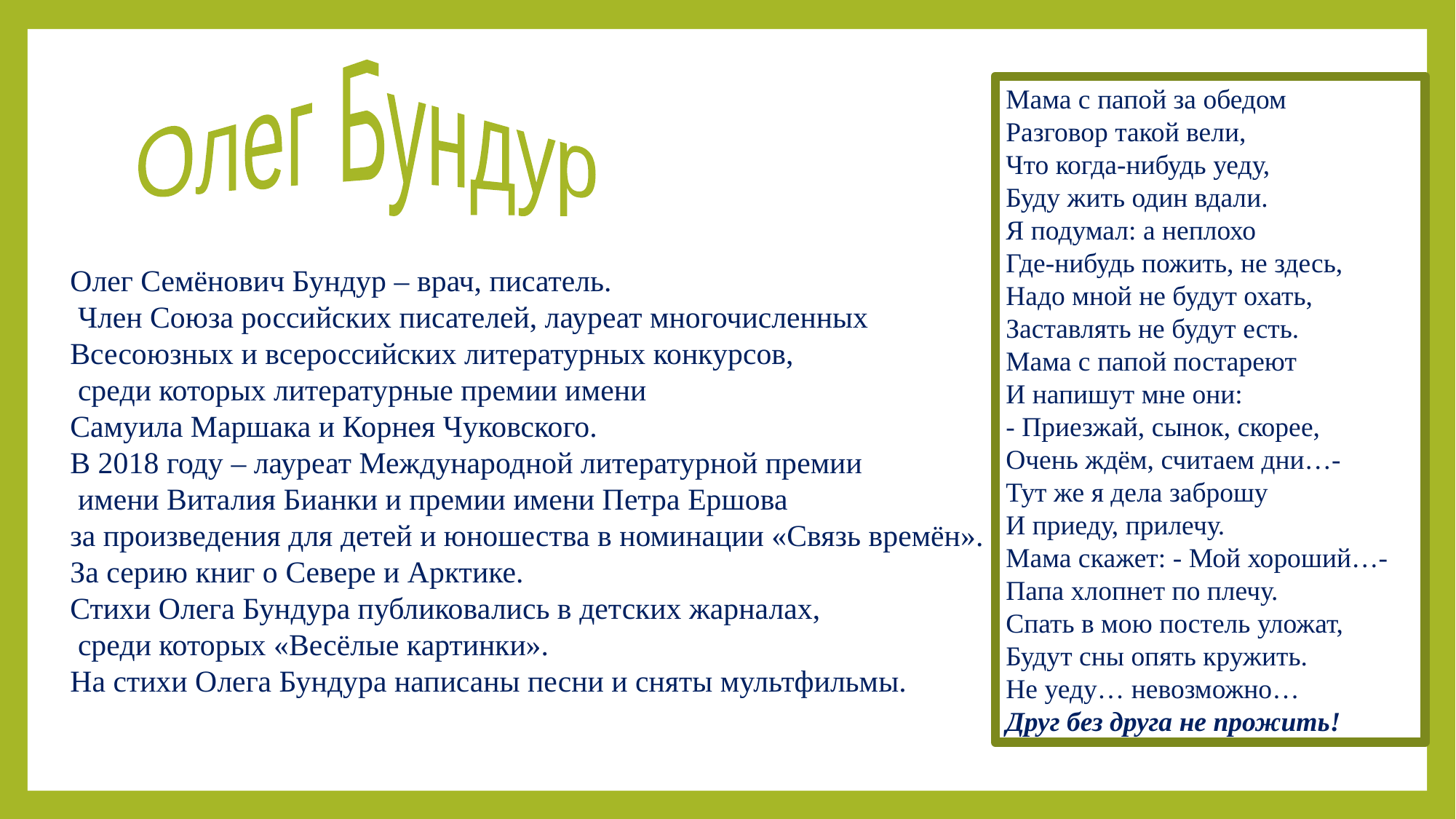

Олег Бундур
Мама с папой за обедом
Разговор такой вели,
Что когда-нибудь уеду,
Буду жить один вдали.
Я подумал: а неплохо
Где-нибудь пожить, не здесь,
Надо мной не будут охать,
Заставлять не будут есть.
Мама с папой постареют
И напишут мне они:
- Приезжай, сынок, скорее,
Очень ждём, считаем дни…-
Тут же я дела заброшу
И приеду, прилечу.
Мама скажет: - Мой хороший…-
Папа хлопнет по плечу.
Спать в мою постель уложат,
Будут сны опять кружить.
Не уеду… невозможно…
Друг без друга не прожить!
Олег Семёнович Бундур – врач, писатель.
 Член Союза российских писателей, лауреат многочисленных
Всесоюзных и всероссийских литературных конкурсов,
 среди которых литературные премии имени
Самуила Маршака и Корнея Чуковского.
В 2018 году – лауреат Международной литературной премии
 имени Виталия Бианки и премии имени Петра Ершова
за произведения для детей и юношества в номинации «Связь времён».
За серию книг о Севере и Арктике.
Стихи Олега Бундура публиковались в детских жарналах,
 среди которых «Весёлые картинки».
На стихи Олега Бундура написаны песни и сняты мультфильмы.